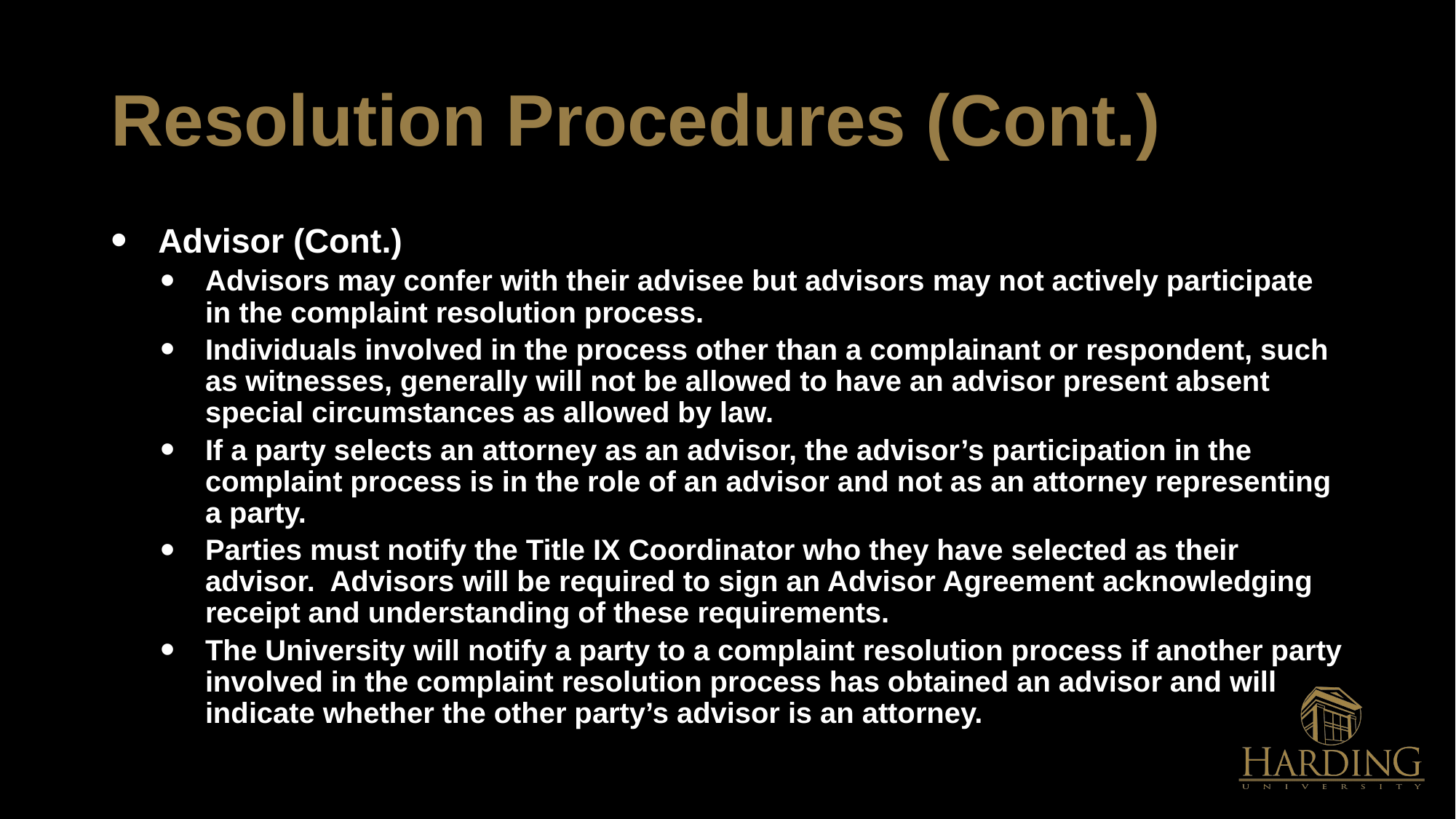

# Resolution Procedures (Cont.)
Advisor (Cont.)
Advisors may confer with their advisee but advisors may not actively participate in the complaint resolution process.
Individuals involved in the process other than a complainant or respondent, such as witnesses, generally will not be allowed to have an advisor present absent special circumstances as allowed by law.
If a party selects an attorney as an advisor, the advisor’s participation in the complaint process is in the role of an advisor and not as an attorney representing a party.
Parties must notify the Title IX Coordinator who they have selected as their advisor.  Advisors will be required to sign an Advisor Agreement acknowledging receipt and understanding of these requirements.
The University will notify a party to a complaint resolution process if another party involved in the complaint resolution process has obtained an advisor and will indicate whether the other party’s advisor is an attorney.